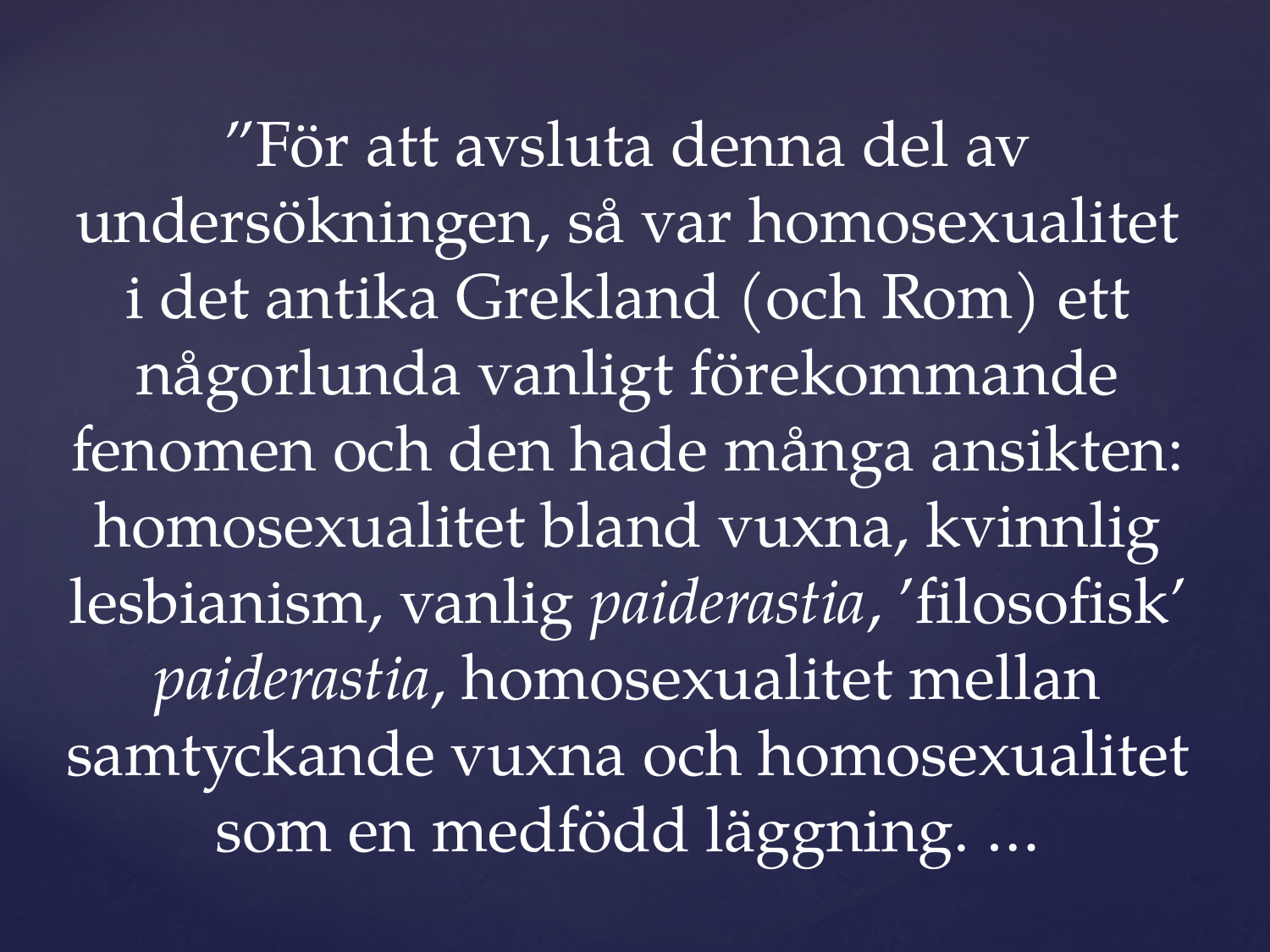

”För att avsluta denna del av undersökningen, så var homosexualitet i det antika Grekland (och Rom) ett någorlunda vanligt förekommande fenomen och den hade många ansikten: homosexualitet bland vuxna, kvinnlig lesbianism, vanlig paiderastia, ’filosofisk’ paiderastia, homosexualitet mellan samtyckande vuxna och homosexualitet som en medfödd läggning. …